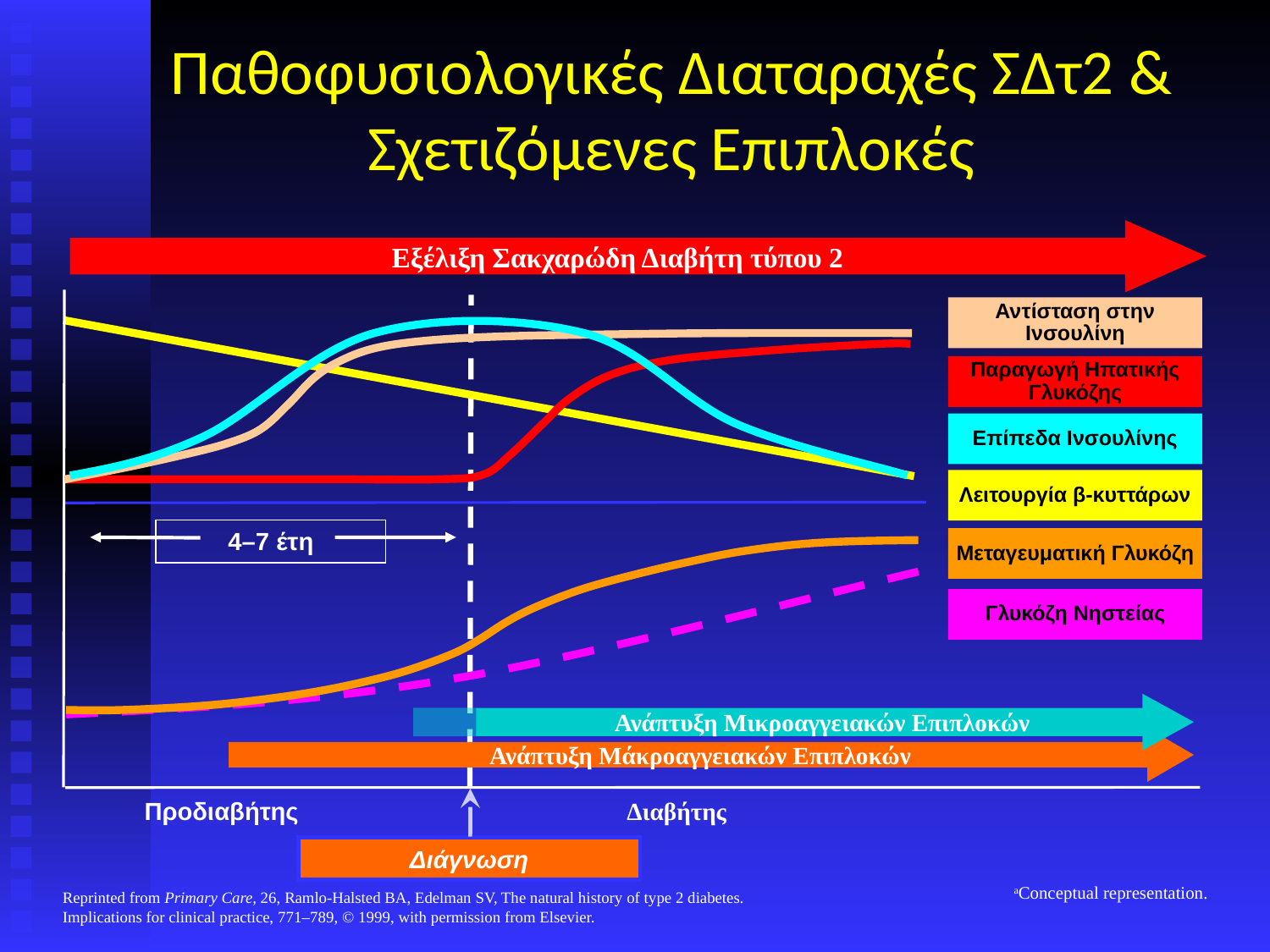

# Παθοφυσιολογικές Διαταραχές ΣΔτ2 & Σχετιζόμενες Επιπλοκές
Εξέλιξη Σακχαρώδη Διαβήτη τύπου 2

Αντίσταση στην Ινσουλίνη

Παραγωγή Ηπατικής Γλυκόζης
Επίπεδα Ινσουλίνης
Λειτουργία β-κυττάρων

4–7 έτη

Μεταγευματική Γλυκόζη

Γλυκόζη Νηστείας
Ανάπτυξη Μικροαγγειακών Επιπλοκών

Ανάπτυξη Μάκροαγγειακών Επιπλοκών

Προδιαβήτης
Διαβήτης
Διάγνωση
Reprinted from Primary Care, 26, Ramlo-Halsted BA, Edelman SV, The natural history of type 2 diabetes.
Implications for clinical practice, 771–789, © 1999, with permission from Elsevier.
aConceptual representation.